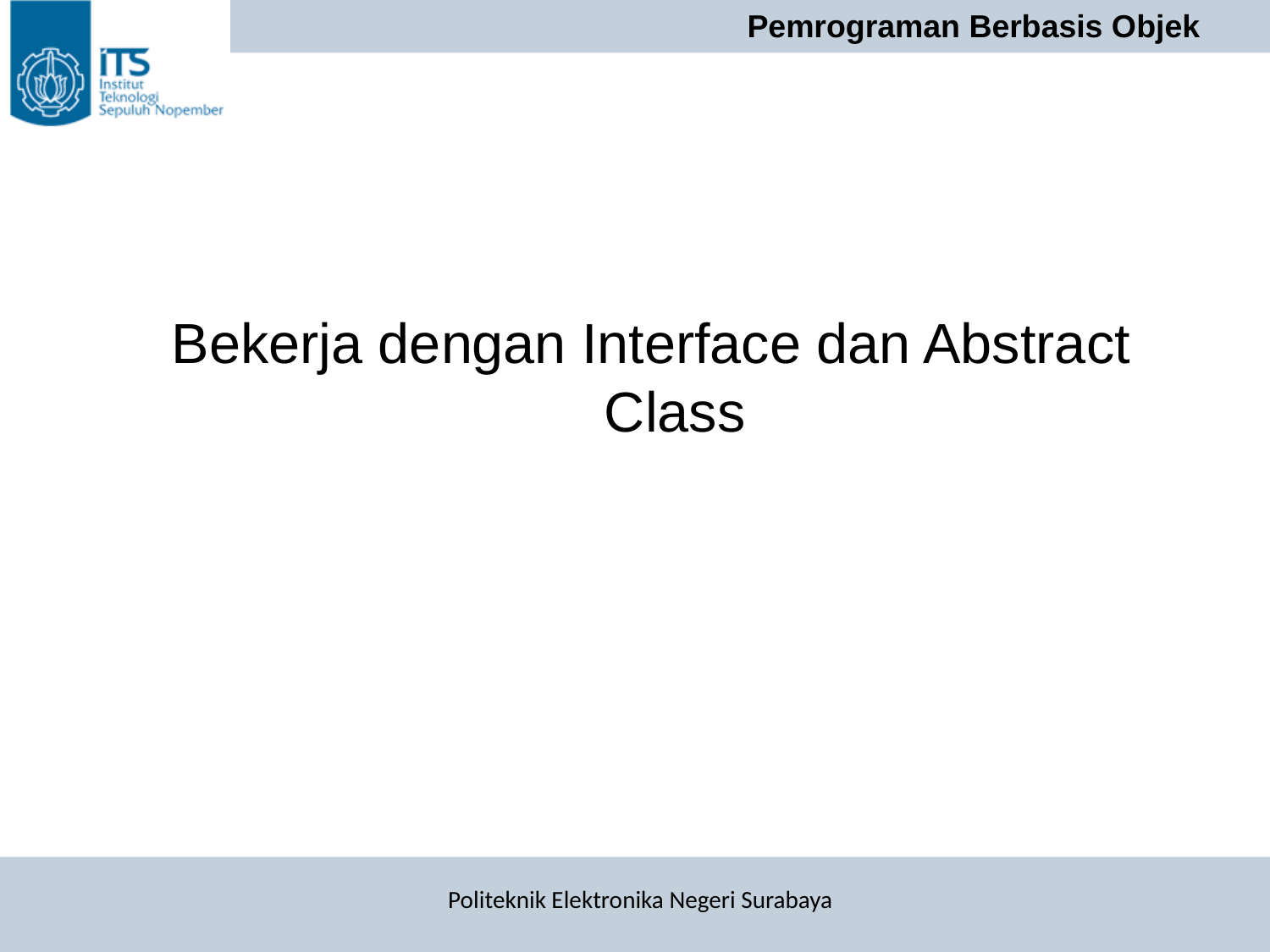

#

Bekerja dengan Interface dan Abstract Class